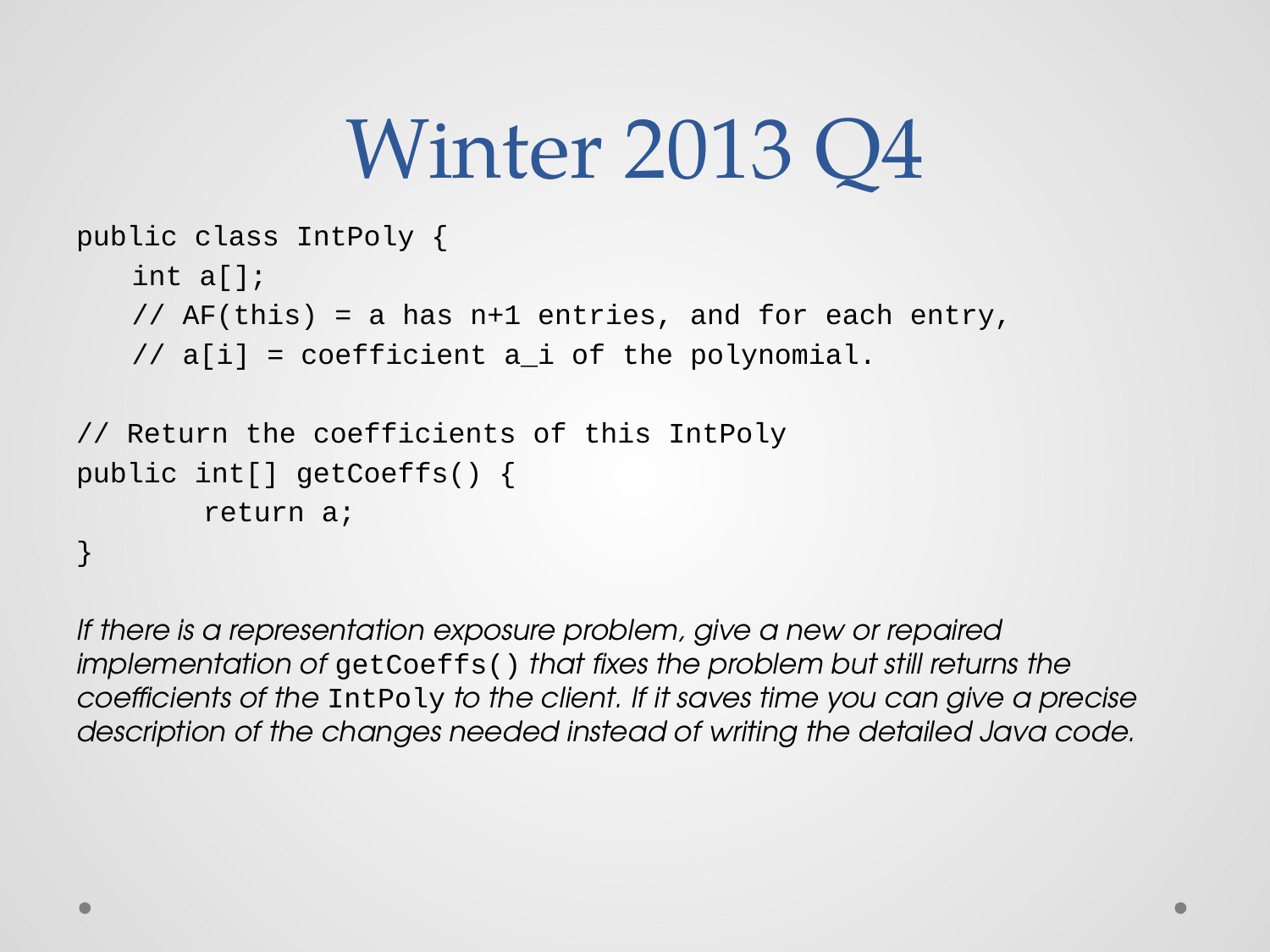

# Winter 2013 Q4
public class IntPoly {
int a[];
// AF(this) = a has n+1 entries, and for each entry,
// a[i] = coefficient a_i of the polynomial.

// Return the coefficients of this IntPoly
public int[] getCoeffs() {
	return a;
}

If there is a representation exposure problem, give a new or repaired implementation of getCoeffs() that fixes the problem but still returns the coefficients of the IntPoly to the client. If it saves time you can give a precise description of the changes needed instead of writing the detailed Java code.